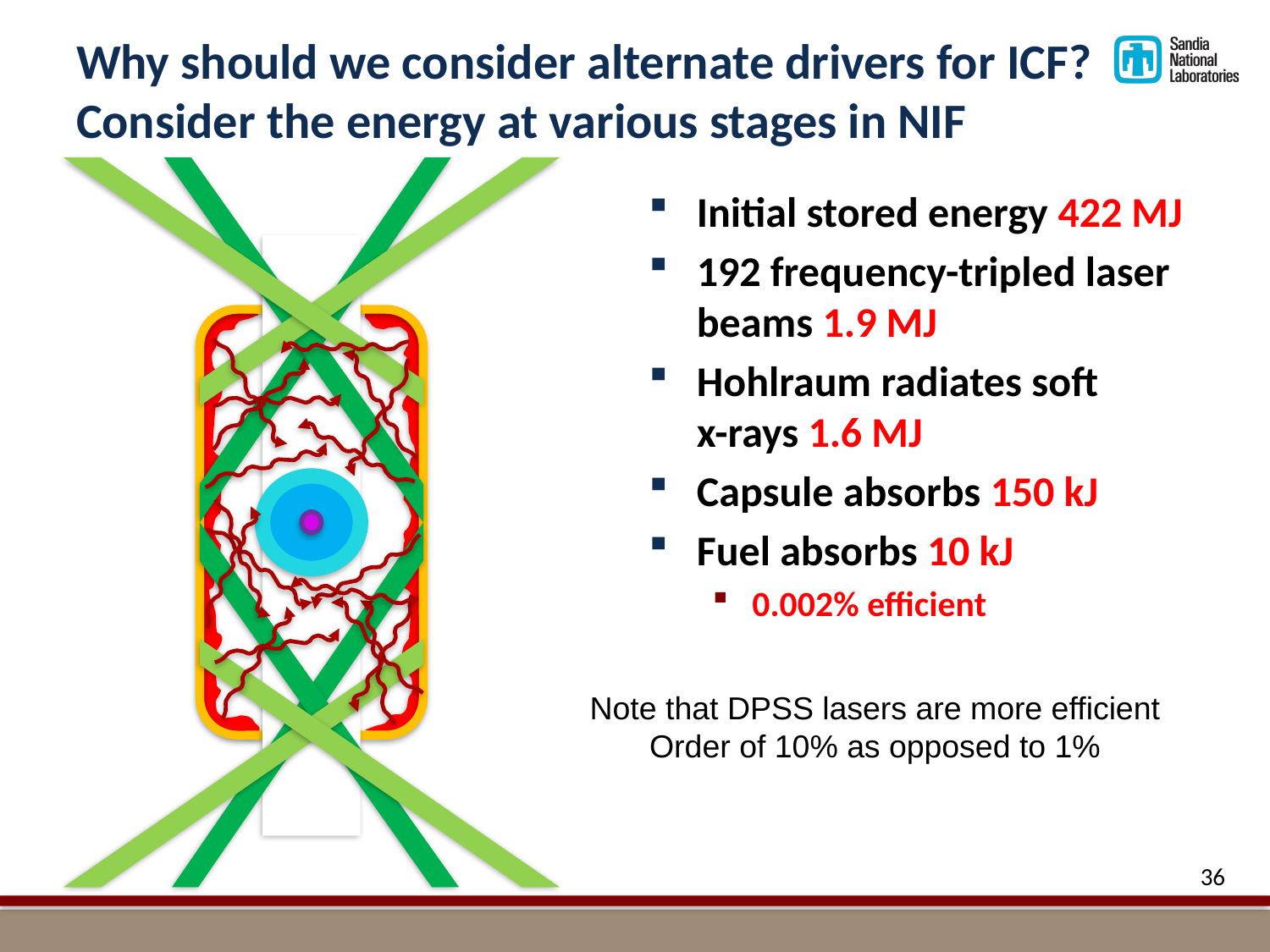

# Why should we consider alternate drivers for ICF? Consider the energy at various stages in NIF

Initial stored energy 422 MJ
192 frequency-tripled laser beams 1.9 MJ
Hohlraum radiates soft        x-rays 1.6 MJ
Capsule absorbs 150 kJ
Fuel absorbs 10 kJ
0.002% efficient

Note that DPSS lasers are more efficient
Order of 10% as opposed to 1%
36